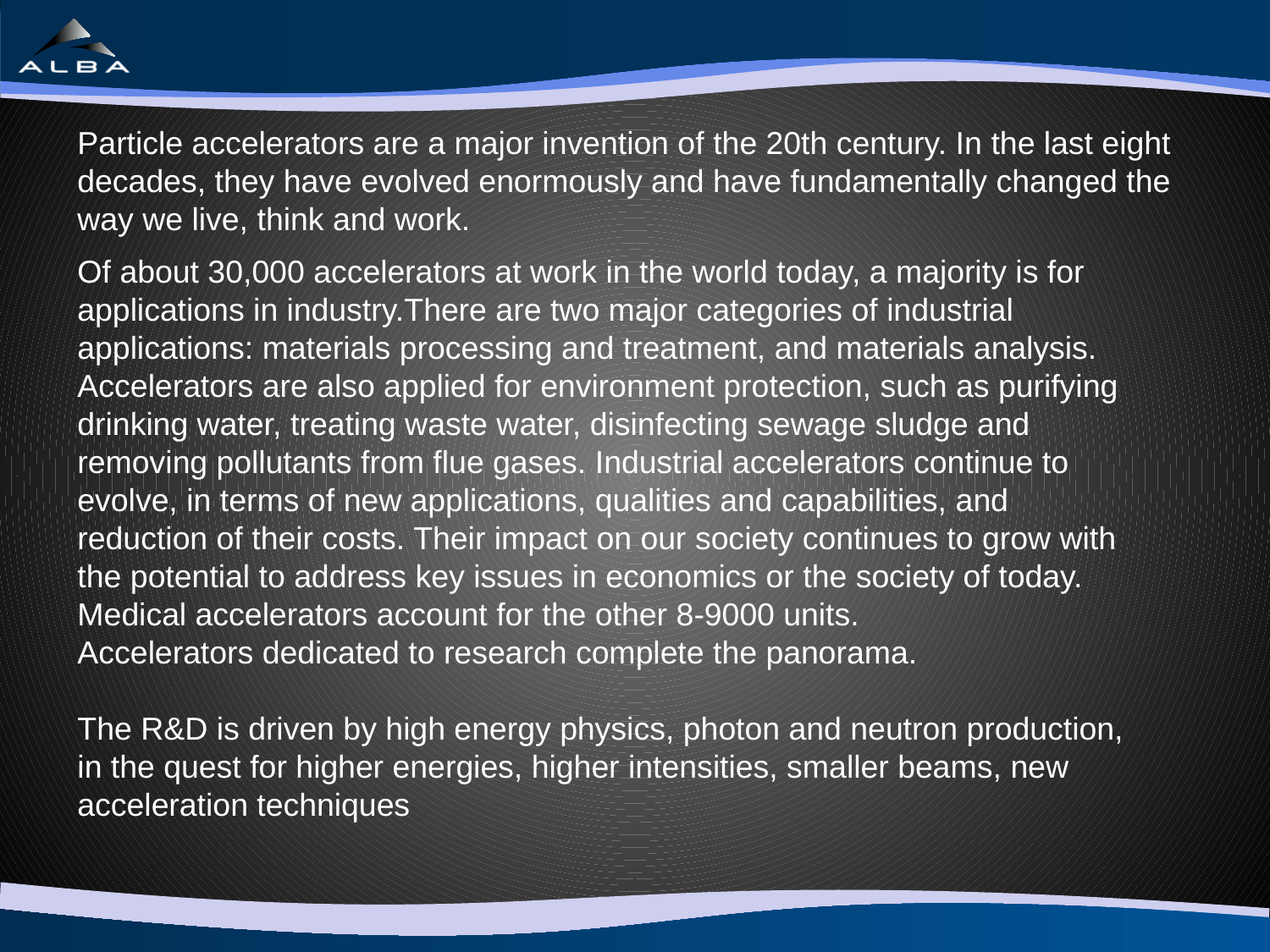

Particle accelerators are a major invention of the 20th century. In the last eight decades, they have evolved enormously and have fundamentally changed the way we live, think and work.
Of about 30,000 accelerators at work in the world today, a majority is for applications in industry.There are two major categories of industrial applications: materials processing and treatment, and materials analysis. Accelerators are also applied for environment protection, such as purifying drinking water, treating waste water, disinfecting sewage sludge and removing pollutants from flue gases. Industrial accelerators continue to evolve, in terms of new applications, qualities and capabilities, and reduction of their costs. Their impact on our society continues to grow with the potential to address key issues in economics or the society of today.
Medical accelerators account for the other 8-9000 units.
Accelerators dedicated to research complete the panorama.

The R&D is driven by high energy physics, photon and neutron production, in the quest for higher energies, higher intensities, smaller beams, new acceleration techniques